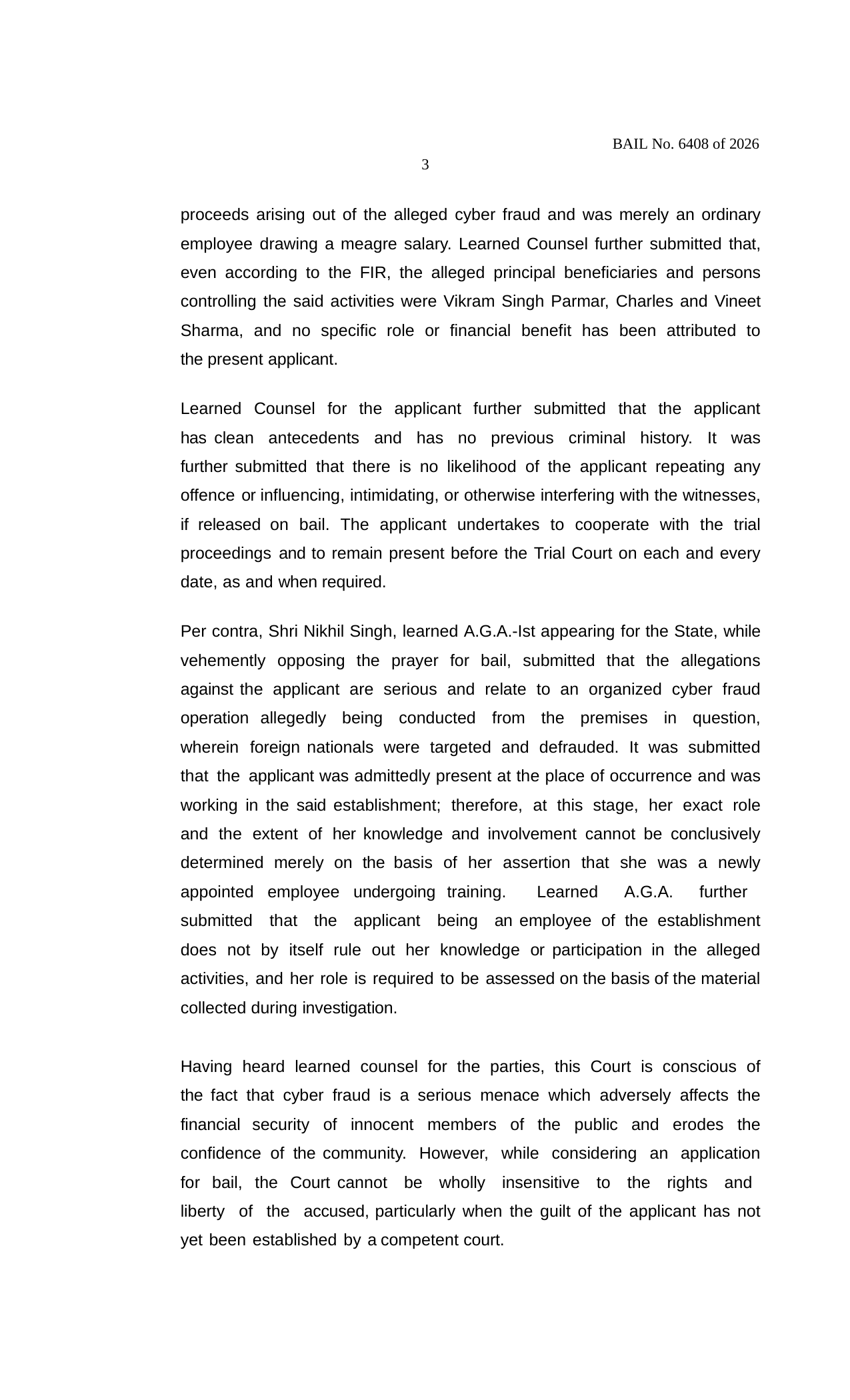

BAIL No. 6408 of 2026
3

proceeds arising out of the alleged cyber fraud and was merely an ordinary employee drawing a meagre salary. Learned Counsel further submitted that, even according to the FIR, the alleged principal beneficiaries and persons controlling the said activities were Vikram Singh Parmar, Charles and Vineet Sharma, and no specific role or financial benefit has been attributed to the present applicant.

Learned Counsel for the applicant further submitted that the applicant has clean antecedents and has no previous criminal history. It was further submitted that there is no likelihood of the applicant repeating any offence or influencing, intimidating, or otherwise interfering with the witnesses, if released on bail. The applicant undertakes to cooperate with the trial proceedings and to remain present before the Trial Court on each and every date, as and when required.

Per contra, Shri Nikhil Singh, learned A.G.A.-Ist appearing for the State, while vehemently opposing the prayer for bail, submitted that the allegations against the applicant are serious and relate to an organized cyber fraud operation allegedly being conducted from the premises in question, wherein foreign nationals were targeted and defrauded. It was submitted that the applicant was admittedly present at the place of occurrence and was working in the said establishment; therefore, at this stage, her exact role and the extent of her knowledge and involvement cannot be conclusively determined merely on the basis of her assertion that she was a newly appointed employee undergoing training.  Learned  A.G.A.  further  submitted  that  the  applicant  being  an employee of the establishment does not by itself rule out her knowledge or participation in the alleged activities, and her role is required to be assessed on the basis of the material collected during investigation.

Having heard learned counsel for the parties, this Court is conscious of the fact that cyber fraud is a serious menace which adversely affects the financial security of innocent members of the public and erodes the confidence of the community. However, while considering an application for bail, the Court cannot  be  wholly  insensitive  to  the  rights  and  liberty  of  the  accused, particularly when the guilt of the applicant has not yet been established by a competent court.